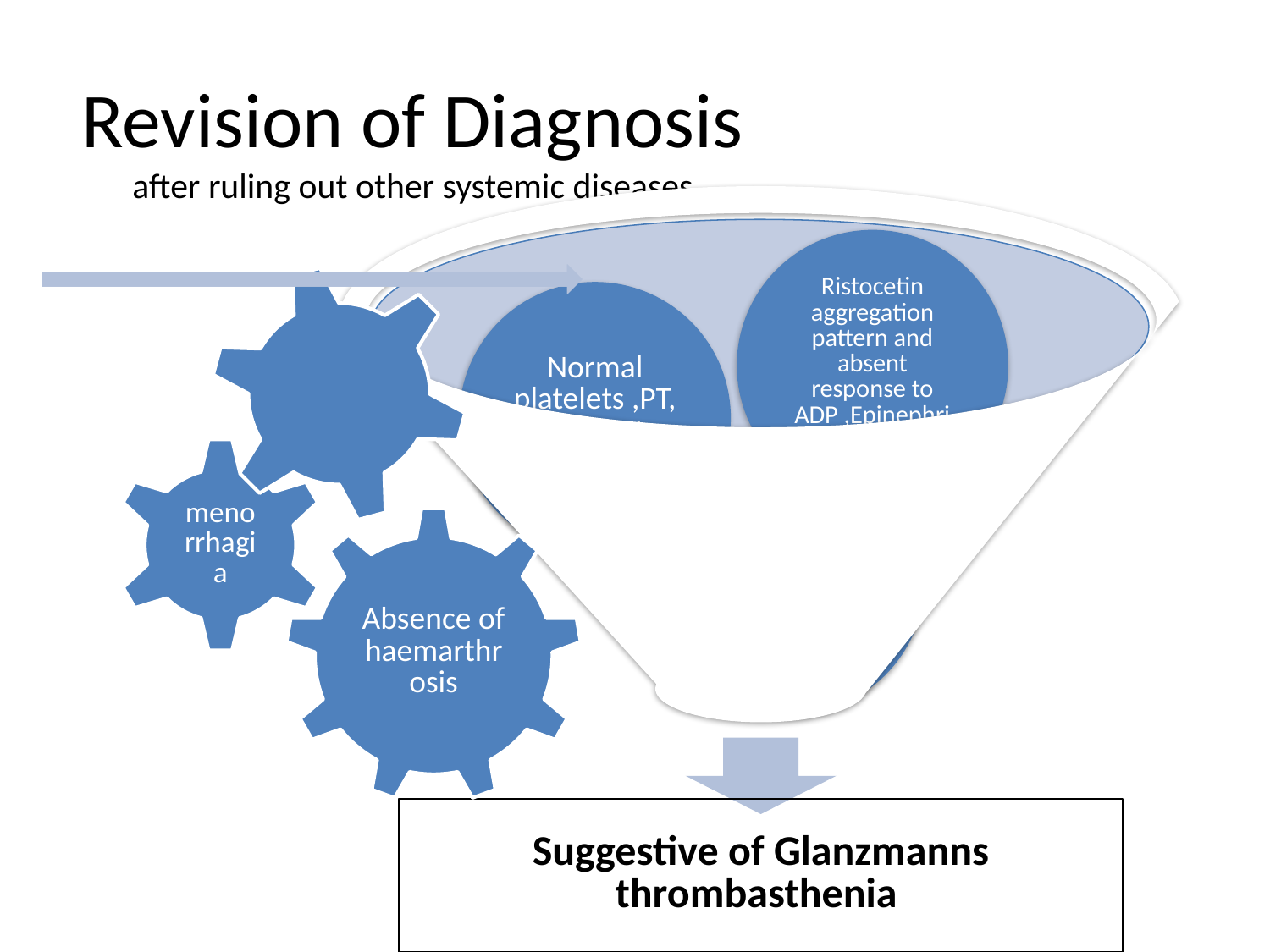

# Revision of Diagnosis after ruling out other systemic diseases
Normal platelets ,PT, aPTT, Factor VIII
Absent expression of
 GP IIb IIIa against CD 42 b
Suggestive of Glanzmanns thrombasthenia
Ristocetin aggregation pattern and absent response to ADP ,Epinephrine
Absence of haemarthrosis
menorrhagia
Bleeding gums  and epistaxis